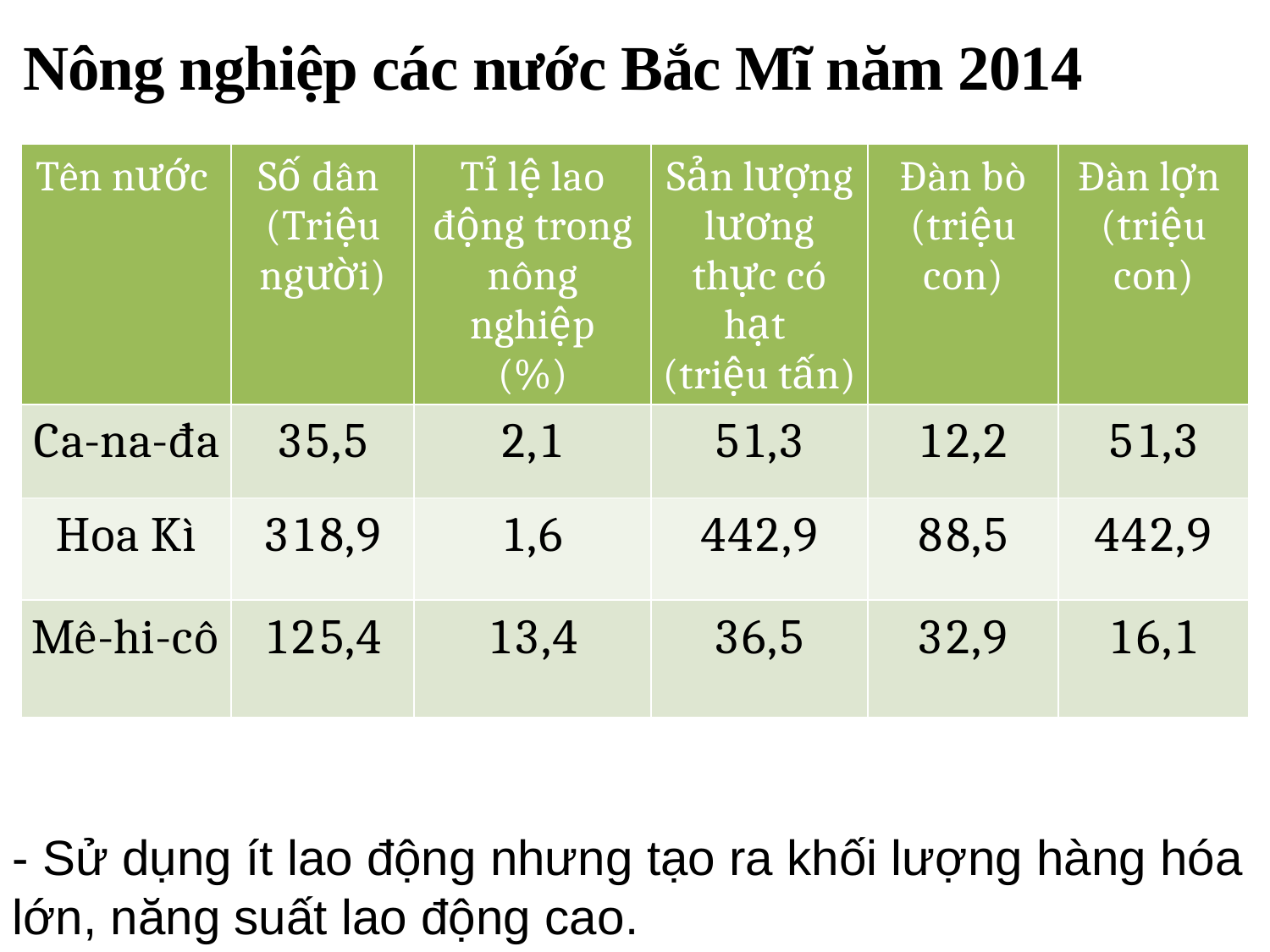

Nông nghiệp các nước Bắc Mĩ năm 2014
| Tên nước | Số dân (Triệu người) | Tỉ lệ lao động trong nông nghiệp (%) | Sản lượng lương thực có hạt (triệu tấn) | Đàn bò (triệu con) | Đàn lợn (triệu con) |
| --- | --- | --- | --- | --- | --- |
| Ca-na-đa | 35,5 | 2,1 | 51,3 | 12,2 | 51,3 |
| Hoa Kì | 318,9 | 1,6 | 442,9 | 88,5 | 442,9 |
| Mê-hi-cô | 125,4 | 13,4 | 36,5 | 32,9 | 16,1 |
- Sử dụng ít lao động nhưng tạo ra khối lượng hàng hóa lớn, năng suất lao động cao.